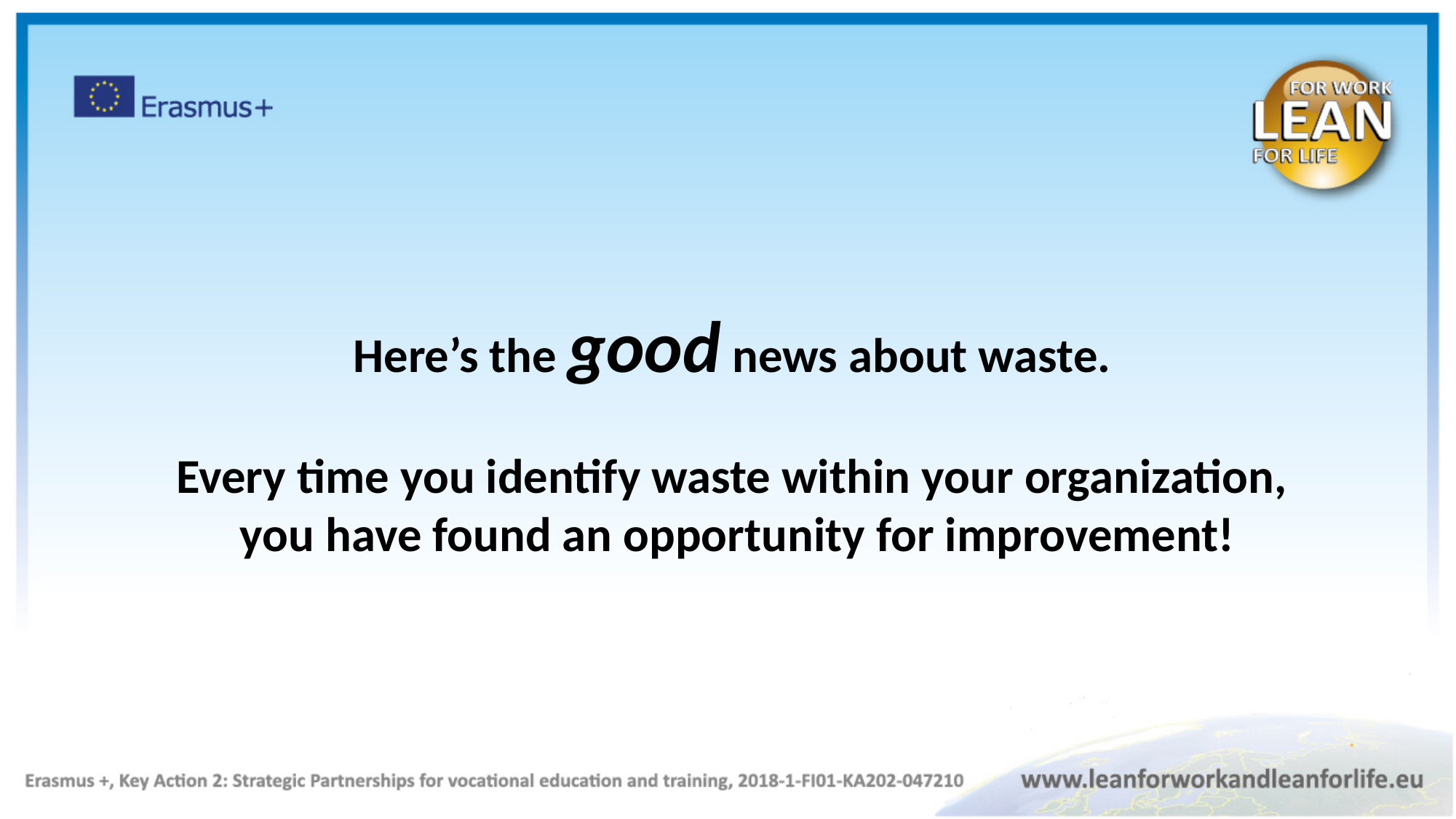

Here’s the good news about waste.

Every time you identify waste within your organization,
you have found an opportunity for improvement!